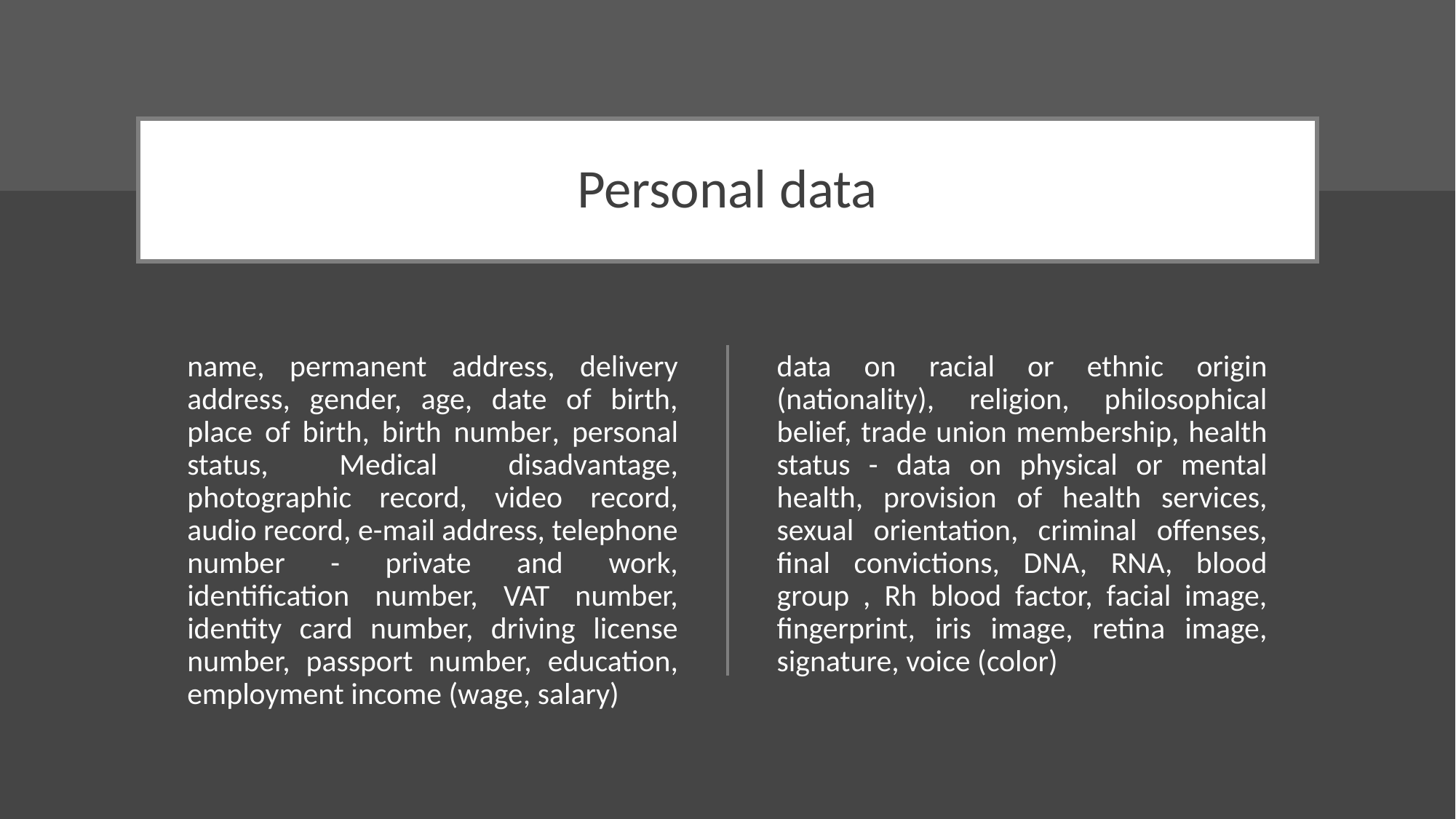

# Personal data
name, permanent address, delivery address, gender, age, date of birth, place of birth, birth number, personal status, Medical disadvantage, photographic record, video record, audio record, e-mail address, telephone number - private and work, identification number, VAT number, identity card number, driving license number, passport number, education, employment income (wage, salary)
data on racial or ethnic origin (nationality), religion, philosophical belief, trade union membership, health status - data on physical or mental health, provision of health services, sexual orientation, criminal offenses, final convictions, DNA, RNA, blood group , Rh blood factor, facial image, fingerprint, iris image, retina image, signature, voice (color)